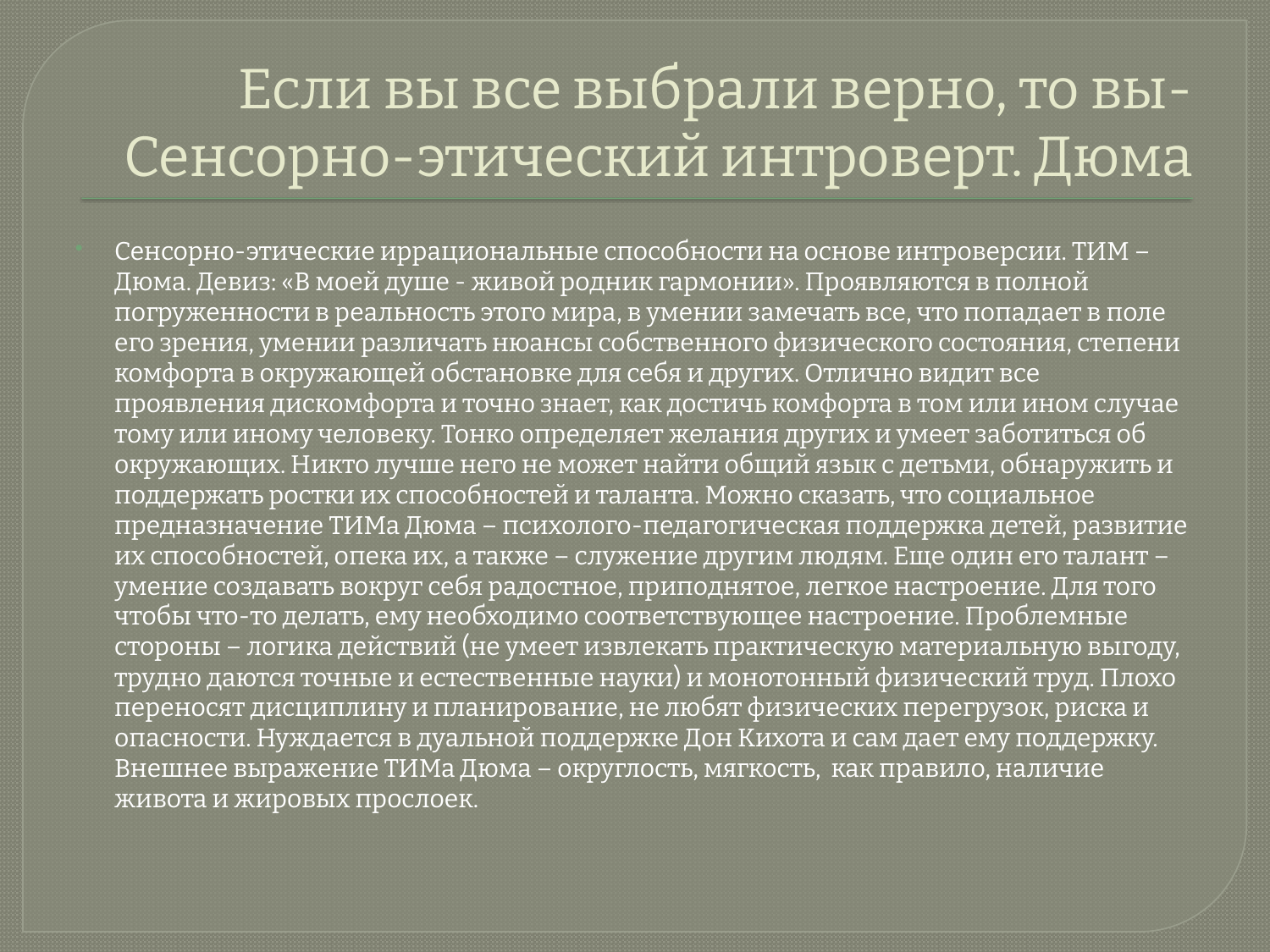

# Если вы все выбрали верно, то вы- Сенсорно-этический интроверт. Дюма
Сенсорно-этические иррациональные способности на основе интроверсии. ТИМ – Дюма. Девиз: «В моей душе - живой родник гармонии». Проявляются в полной погруженности в реальность этого мира, в умении замечать все, что попадает в поле его зрения, умении различать нюансы собственного физического состояния, степени комфорта в окружающей обстановке для себя и других. Отлично видит все проявления дискомфорта и точно знает, как достичь комфорта в том или ином случае тому или иному человеку. Тонко определяет желания других и умеет заботиться об окружающих. Никто лучше него не может найти общий язык с детьми, обнаружить и поддержать ростки их способностей и таланта. Можно сказать, что социальное предназначение ТИМа Дюма – психолого-педагогическая поддержка детей, развитие их способностей, опека их, а также – служение другим людям. Еще один его талант – умение создавать вокруг себя радостное, приподнятое, легкое настроение. Для того чтобы что-то делать, ему необходимо соответствующее настроение. Проблемные стороны – логика действий (не умеет извлекать практическую материальную выгоду, трудно даются точные и естественные науки) и монотонный физический труд. Плохо переносят дисциплину и планирование, не любят физических перегрузок, риска и опасности. Нуждается в дуальной поддержке Дон Кихота и сам дает ему поддержку. Внешнее выражение ТИМа Дюма – округлость, мягкость,  как правило, наличие живота и жировых прослоек.